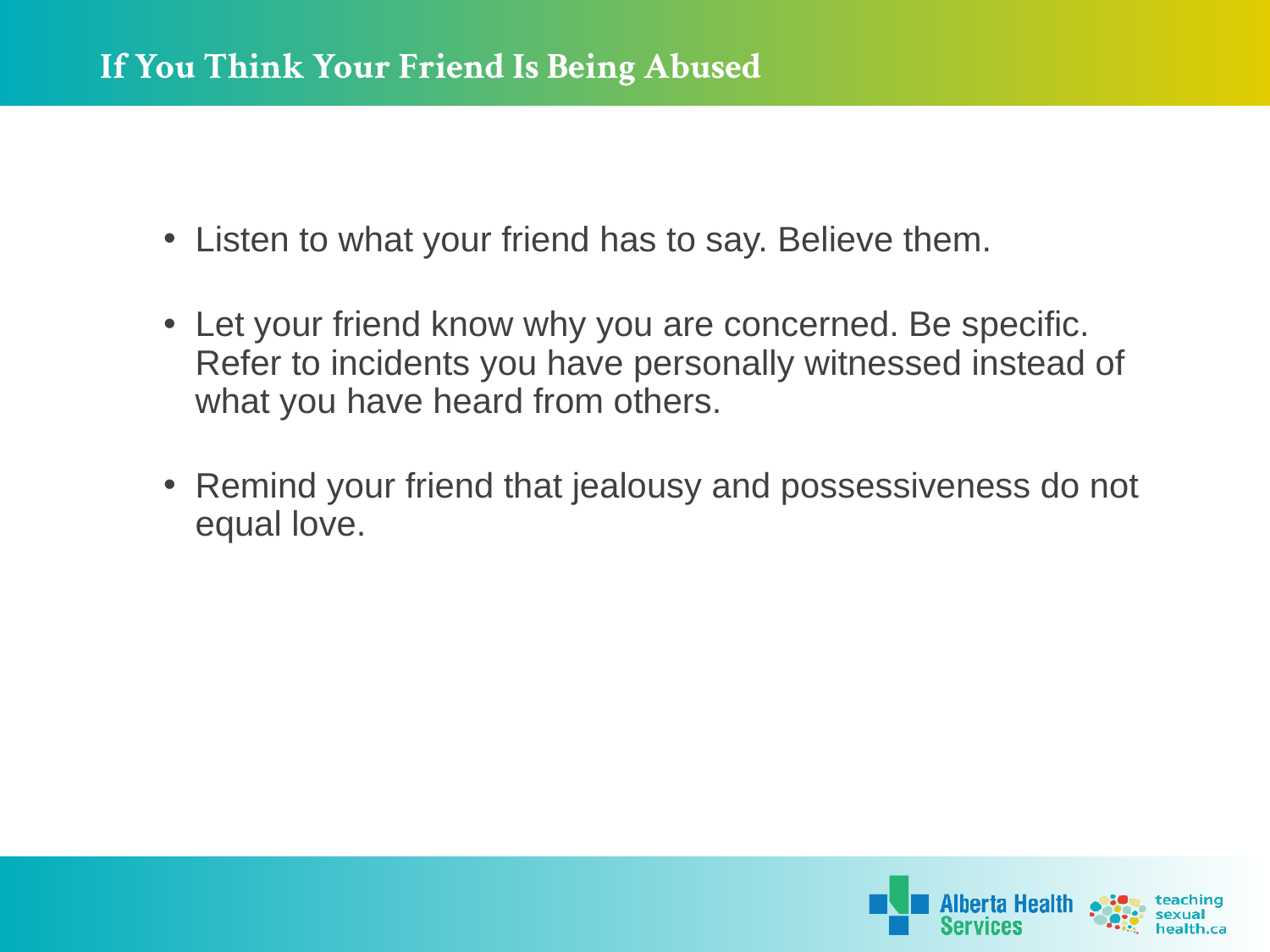

# If You Think Your Friend Is Being Abused

Listen to what your friend has to say. Believe them.
Let your friend know why you are concerned. Be specific. Refer to incidents you have personally witnessed instead of what you have heard from others.
Remind your friend that jealousy and possessiveness do not equal love.